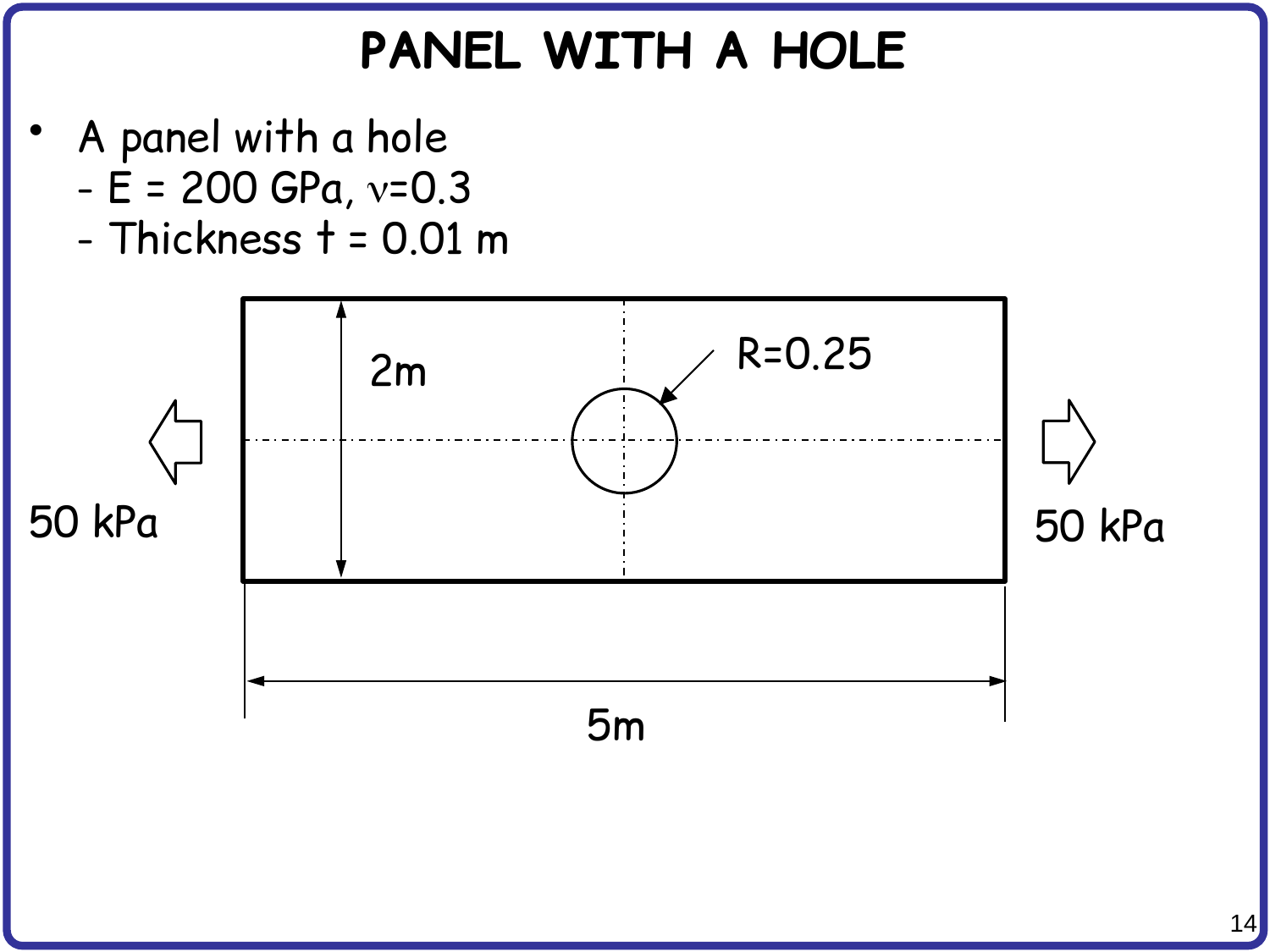

# PANEL WITH A HOLE
A panel with a hole
- E = 200 GPa, ν=0.3
- Thickness t = 0.01 m

R=0.25
2m

50 kPa
50 kPa
5m